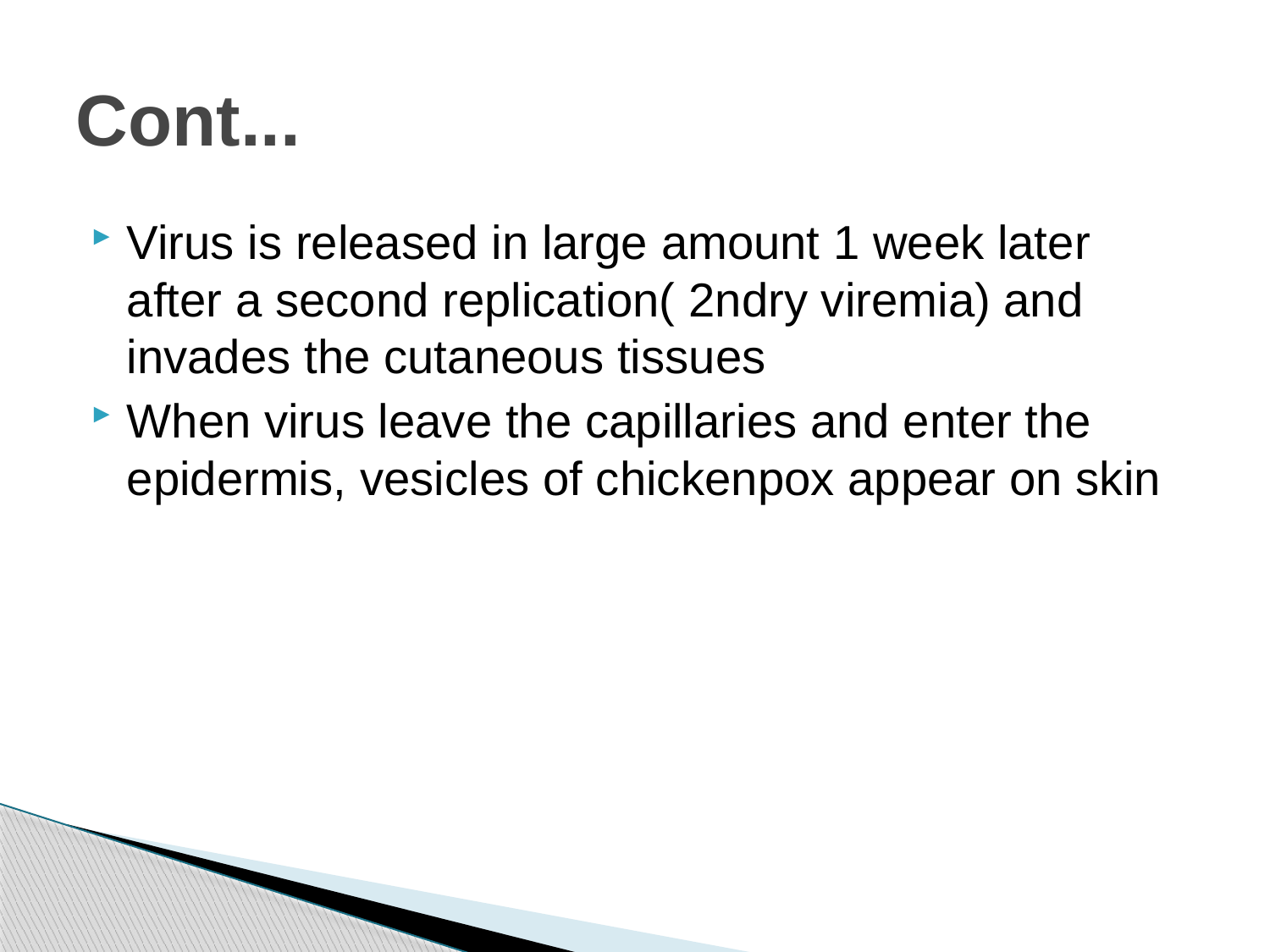

# Cont...
Virus is released in large amount 1 week later after a second replication( 2ndry viremia) and invades the cutaneous tissues
When virus leave the capillaries and enter the epidermis, vesicles of chickenpox appear on skin